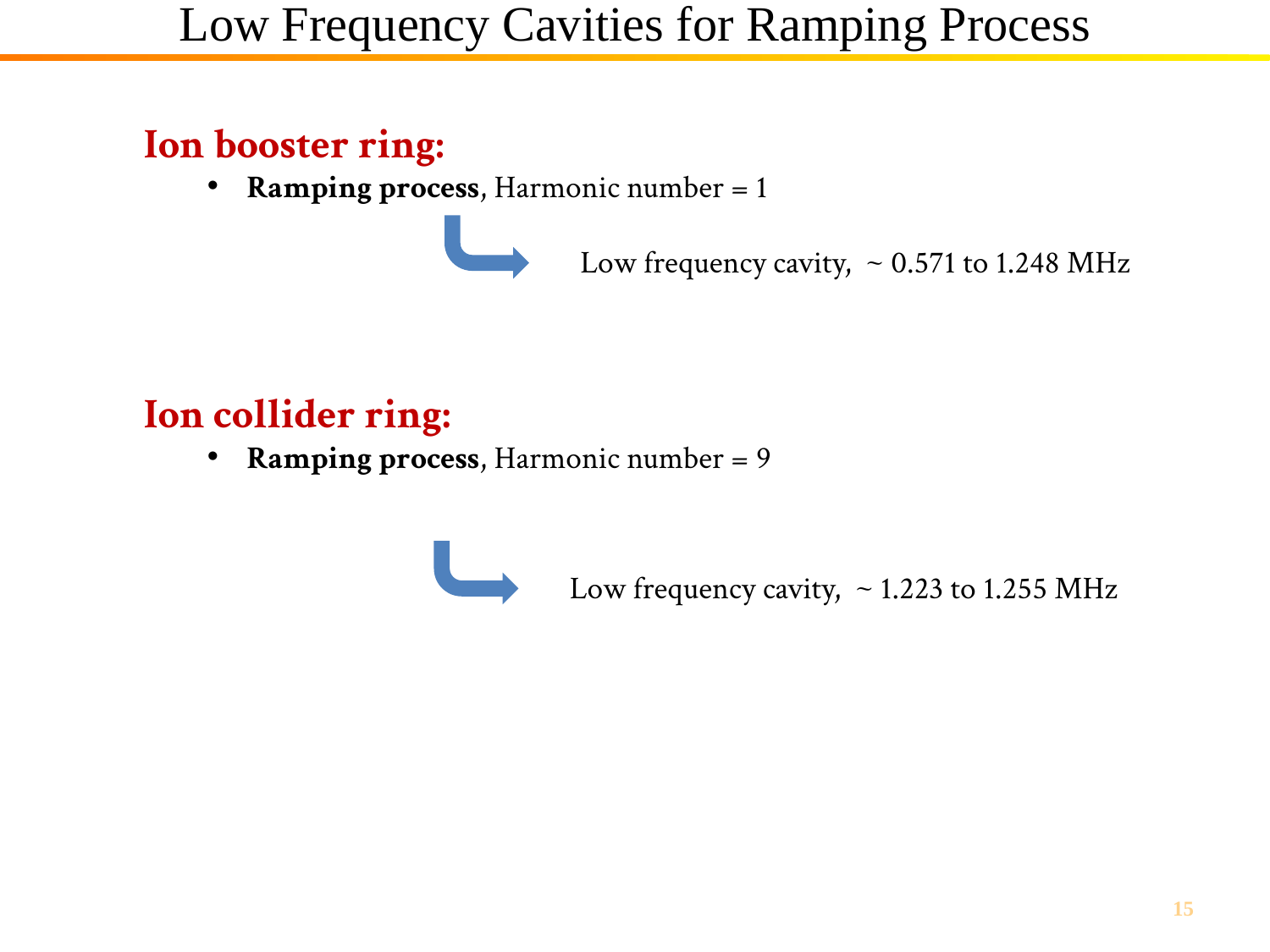

# Low Frequency Cavities for Ramping Process
Ion booster ring:
Ramping process, Harmonic number = 1

Low frequency cavity,  ~ 0.571 to 1.248 MHz
Ion collider ring:
Ramping process, Harmonic number = 9

Low frequency cavity,  ~ 1.223 to 1.255 MHz
15